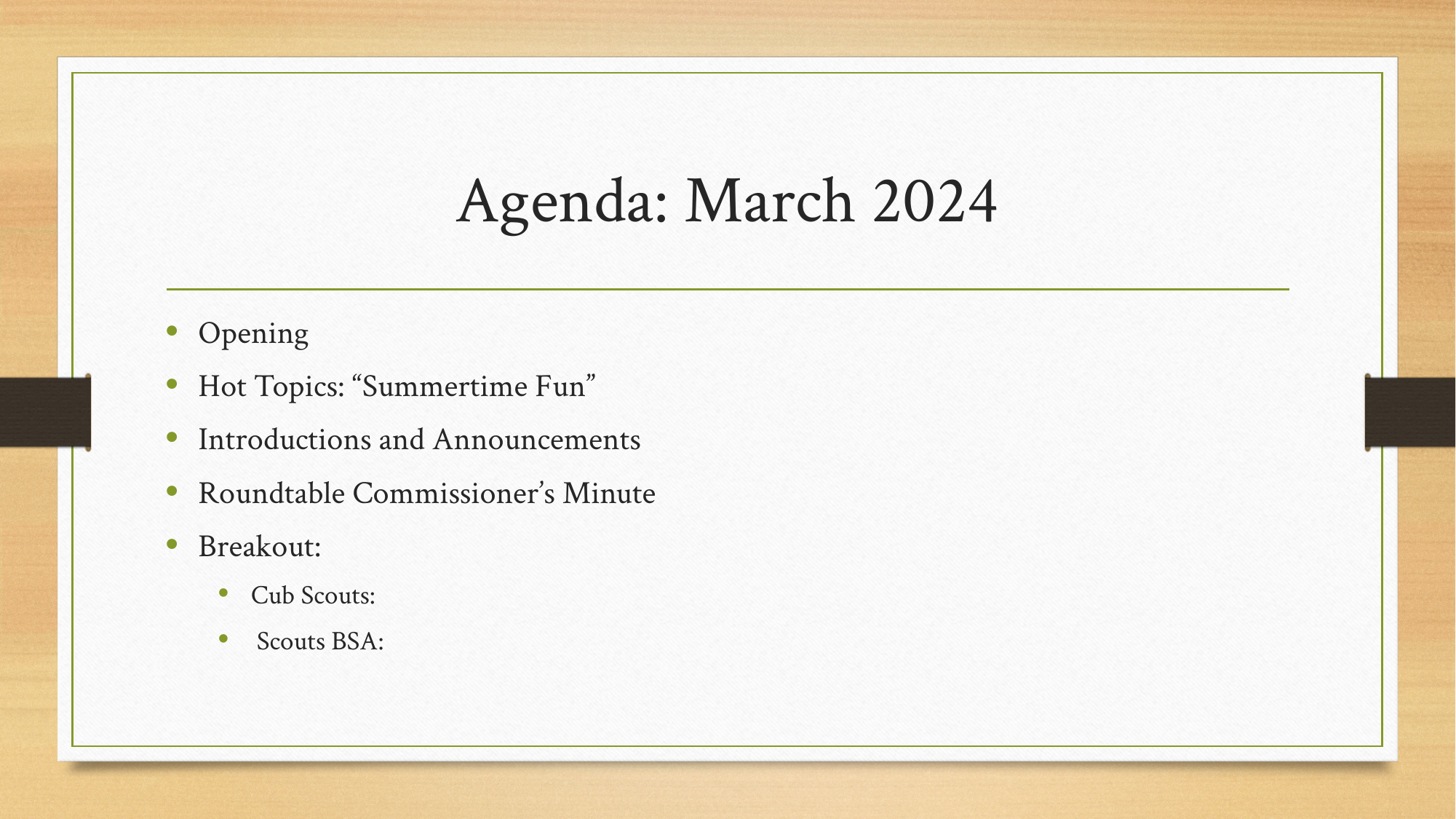

# Agenda: March 2024
Opening
Hot Topics: “Summertime Fun”
Introductions and Announcements
Roundtable Commissioner’s Minute
Breakout:
Cub Scouts:
 Scouts BSA: